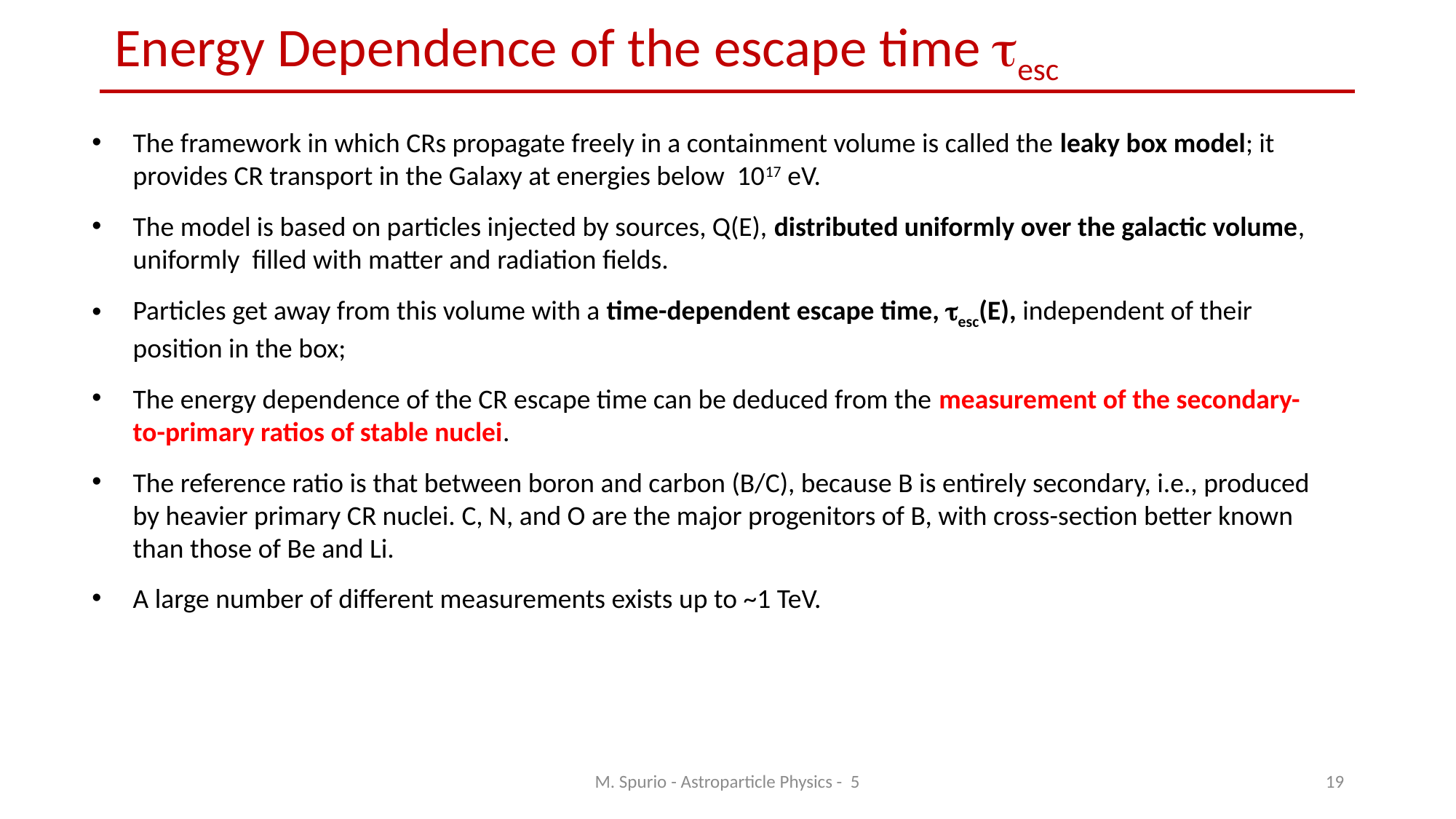

# Energy Dependence of the escape time τesc
The framework in which CRs propagate freely in a containment volume is called the leaky box model; it provides CR transport in the Galaxy at energies below  1017 eV.
The model is based on particles injected by sources, Q(E), distributed uniformly over the galactic volume, uniformly  filled with matter and radiation fields.
Particles get away from this volume with a time-dependent escape time, τesc(E), independent of their position in the box;
The energy dependence of the CR escape time can be deduced from the measurement of the secondary-to-primary ratios of stable nuclei.
The reference ratio is that between boron and carbon (B/C), because B is entirely secondary, i.e., produced by heavier primary CR nuclei. C, N, and O are the major progenitors of B, with cross-section better known than those of Be and Li.
A large number of different measurements exists up to ~1 TeV.
M. Spurio - Astroparticle Physics -  5
19